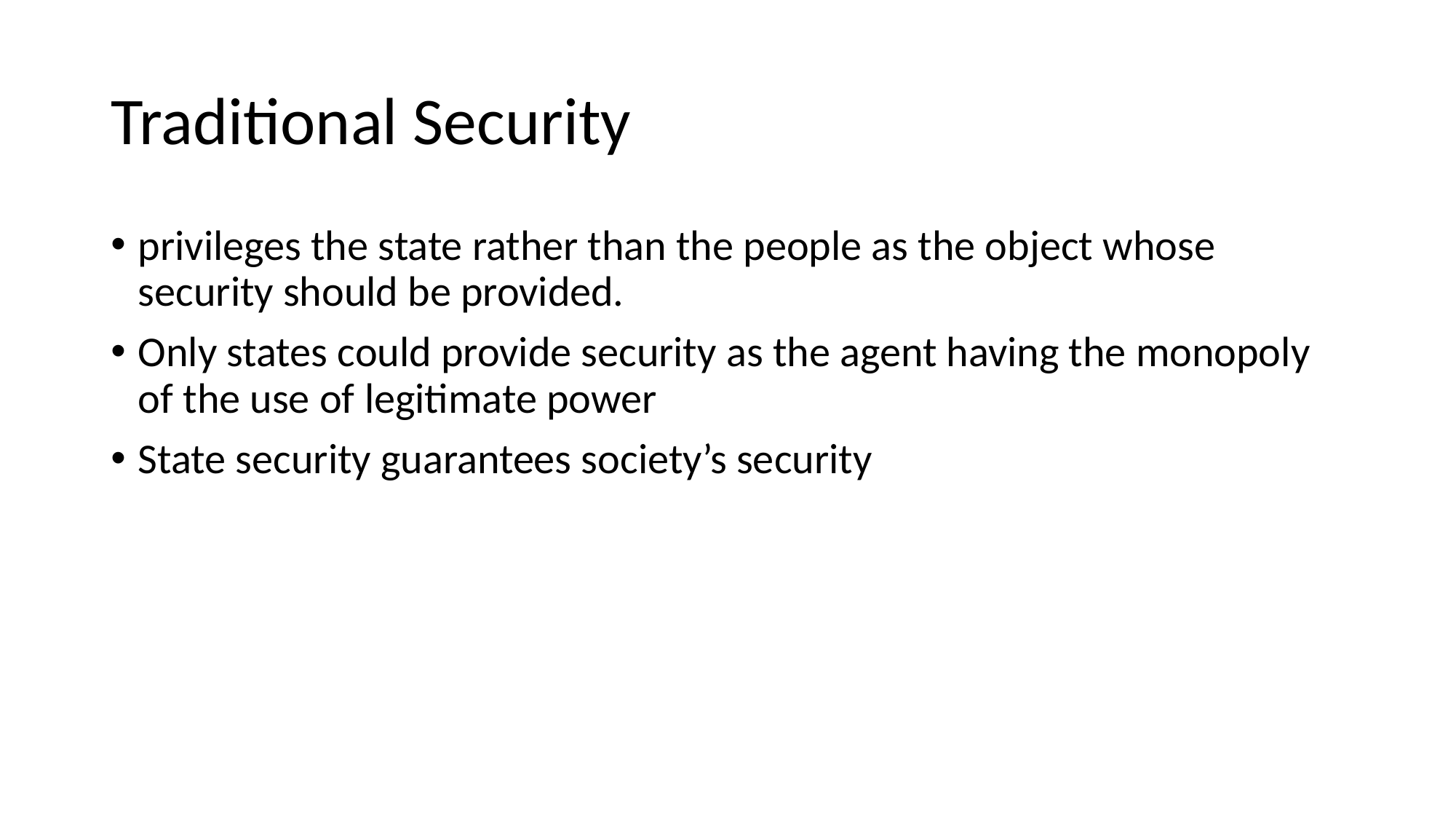

# Traditional Security
privileges the state rather than the people as the object whose security should be provided.
Only states could provide security as the agent having the monopoly of the use of legitimate power
State security guarantees society’s security